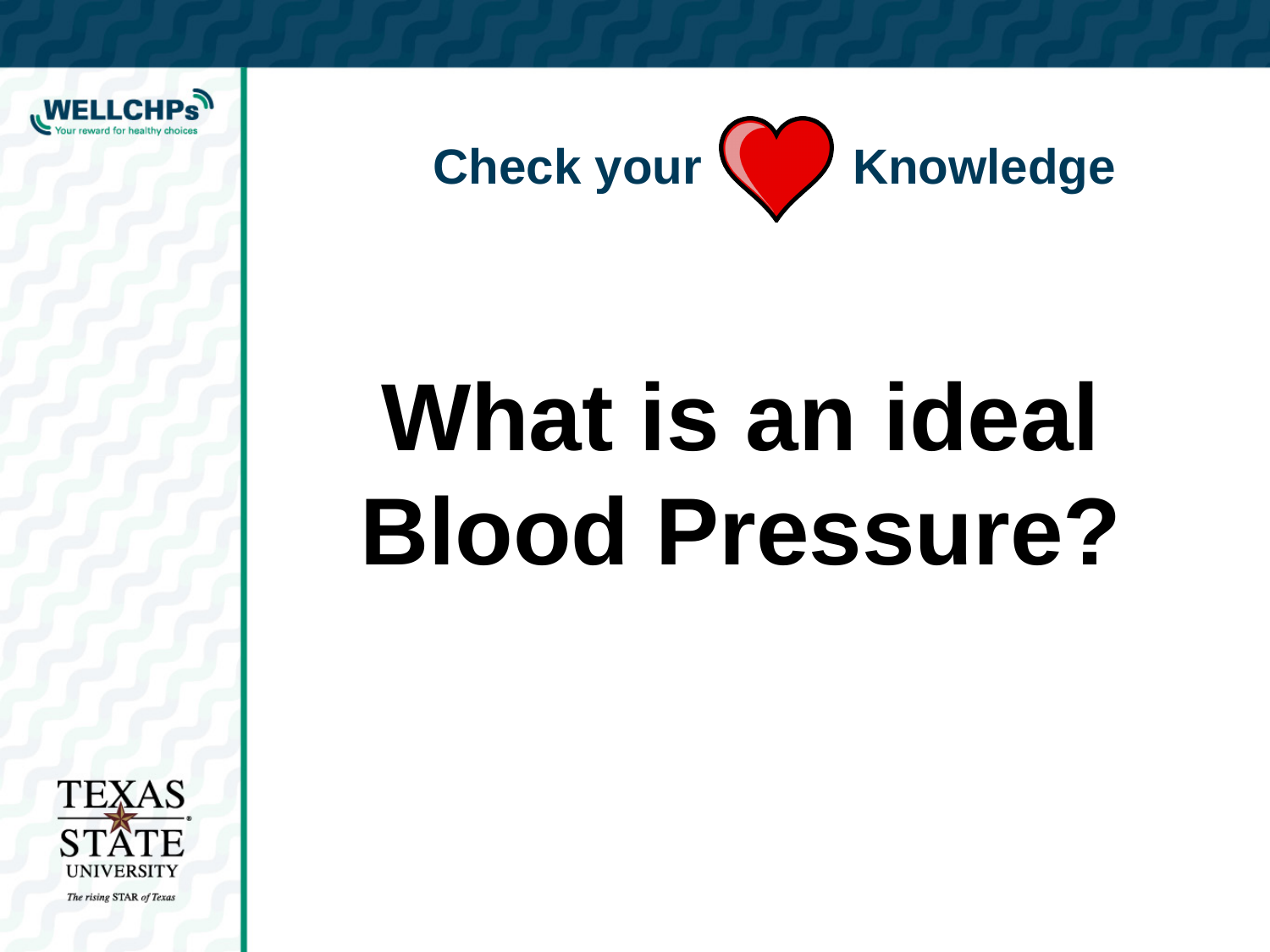

# Check your           Knowledge
What is an ideal Blood Pressure?